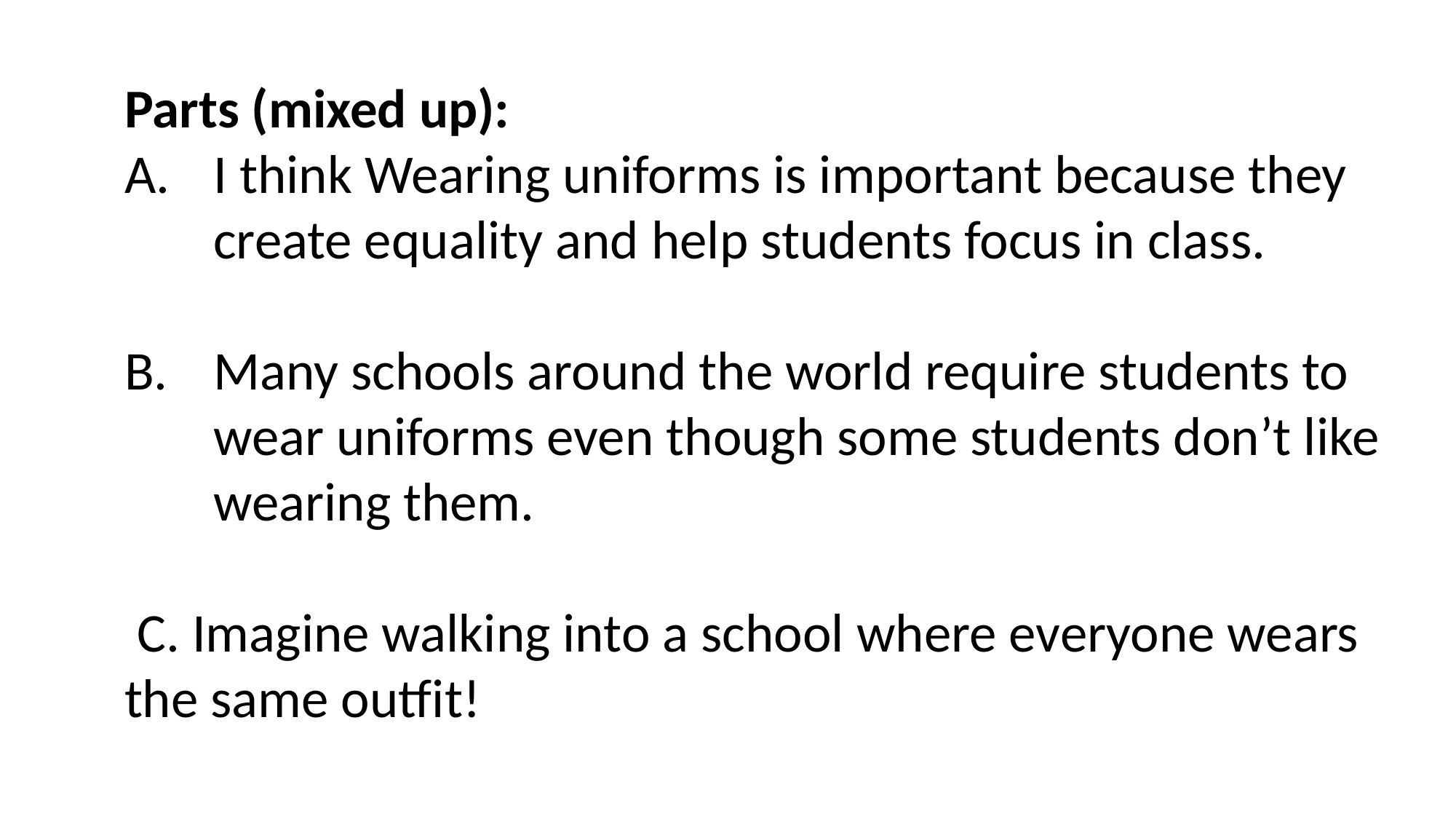

Parts (mixed up):
I think Wearing uniforms is important because they create equality and help students focus in class.

Many schools around the world require students to wear uniforms even though some students don’t like wearing them.

 C. Imagine walking into a school where everyone wears the same outfit!